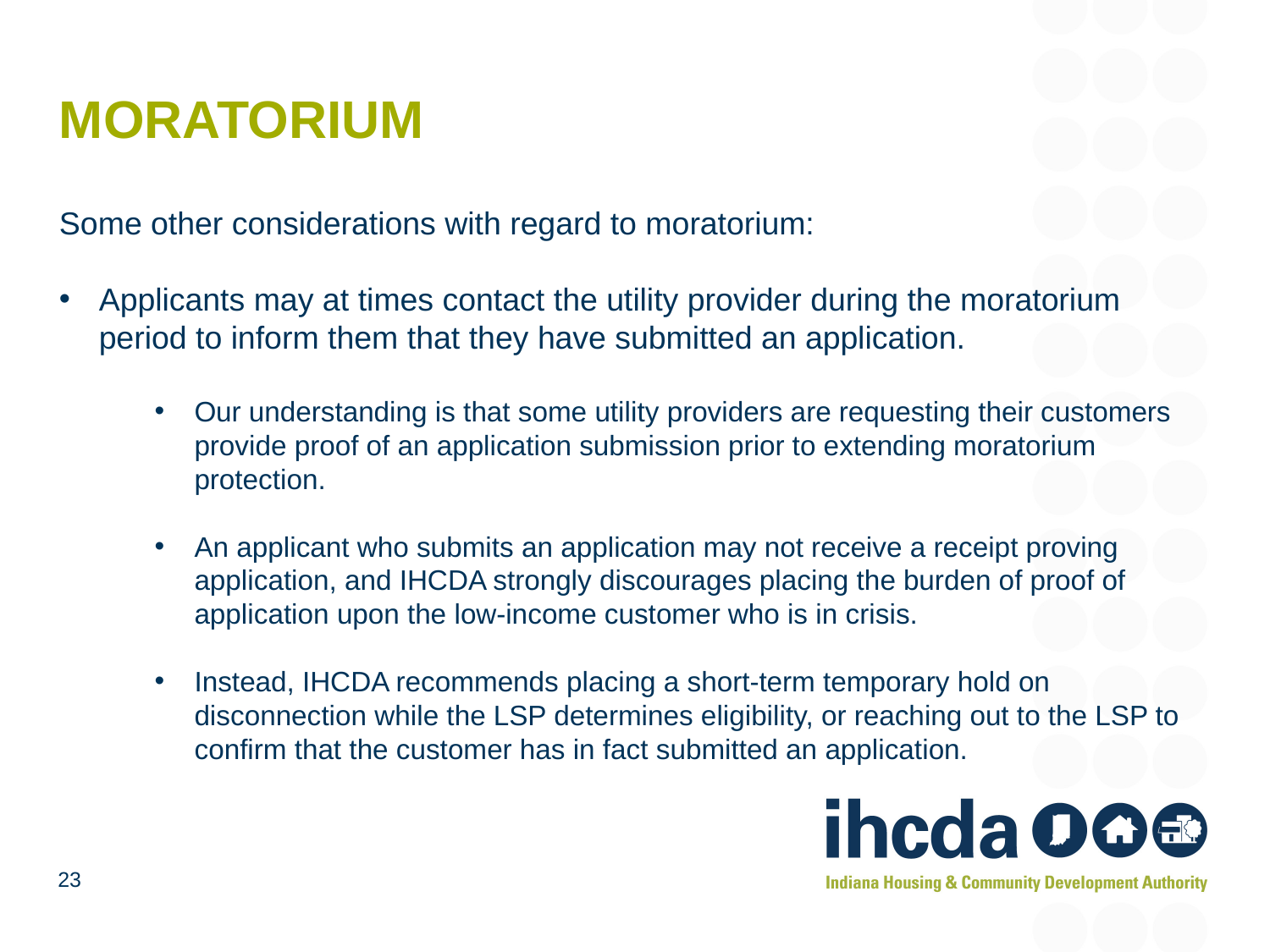

# Moratorium
Some other considerations with regard to moratorium:

Applicants may at times contact the utility provider during the moratorium period to inform them that they have submitted an application.
Our understanding is that some utility providers are requesting their customers provide proof of an application submission prior to extending moratorium protection.
An applicant who submits an application may not receive a receipt proving application, and IHCDA strongly discourages placing the burden of proof of application upon the low-income customer who is in crisis.
Instead, IHCDA recommends placing a short-term temporary hold on disconnection while the LSP determines eligibility, or reaching out to the LSP to confirm that the customer has in fact submitted an application.
23